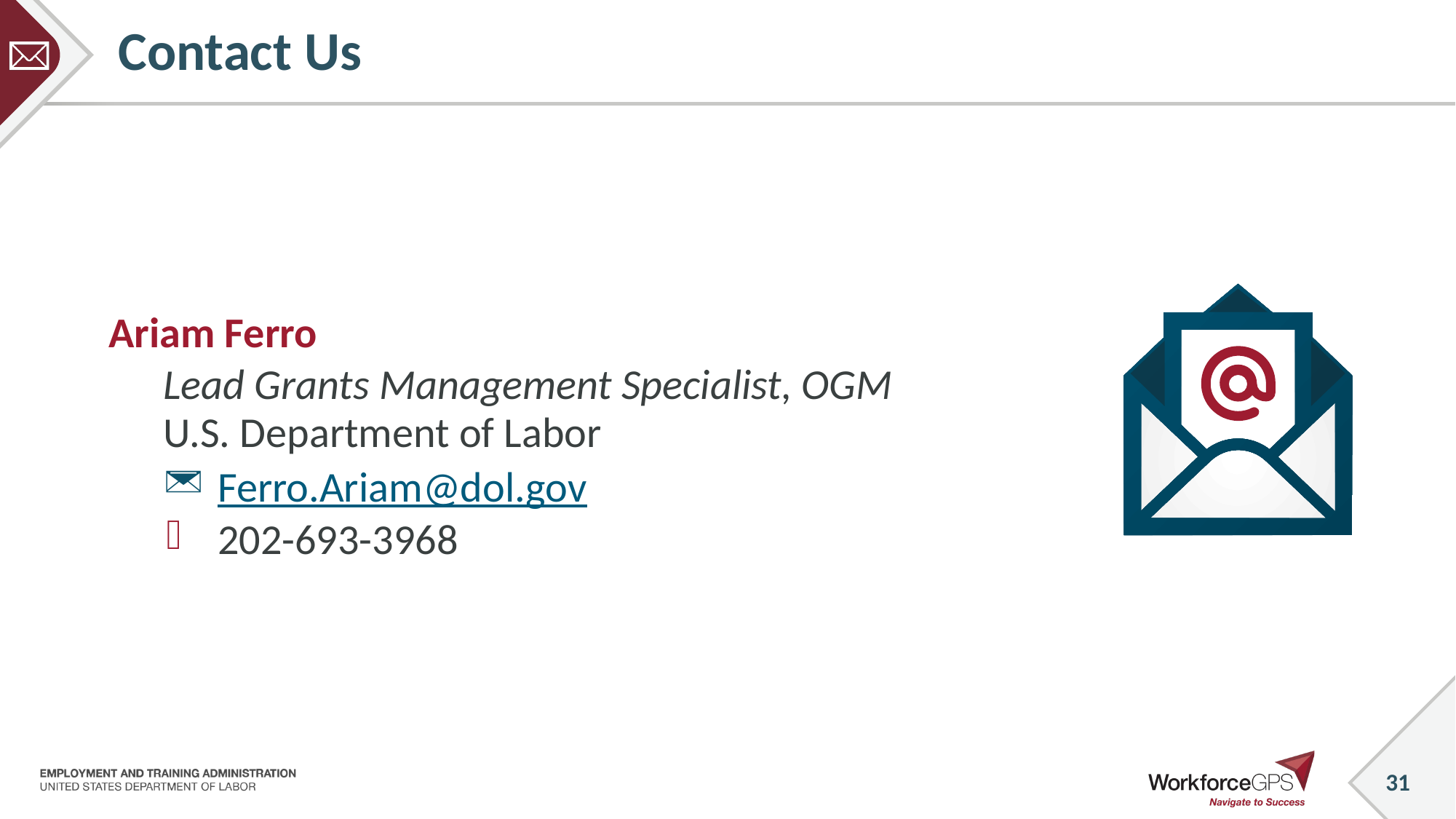

# Contact Us
Ariam Ferro
Lead Grants Management Specialist, OGM
U.S. Department of Labor
Ferro.Ariam@dol.gov
202-693-3968
31